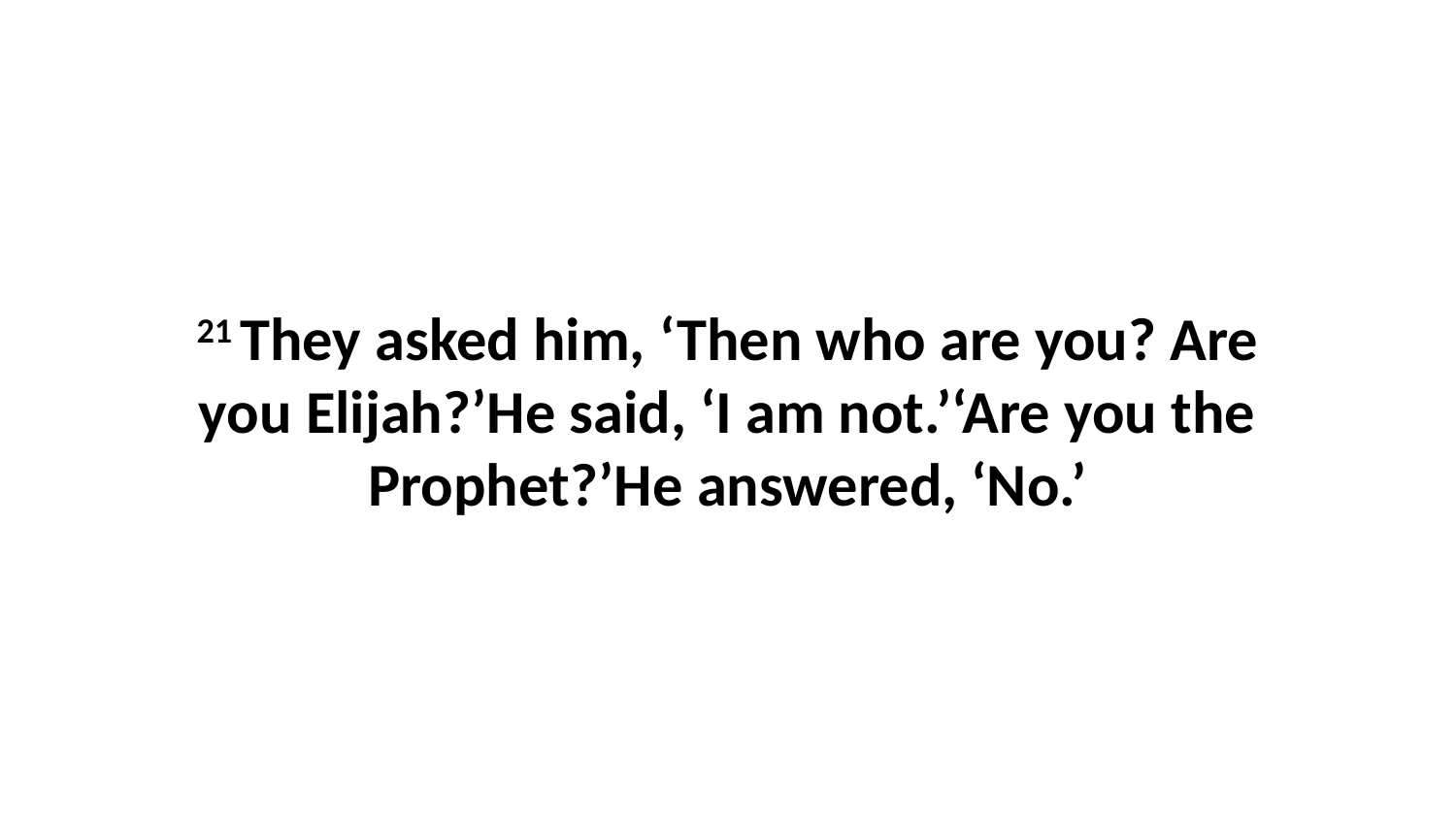

21 They asked him, ‘Then who are you? Are you Elijah?’He said, ‘I am not.’‘Are you the Prophet?’He answered, ‘No.’